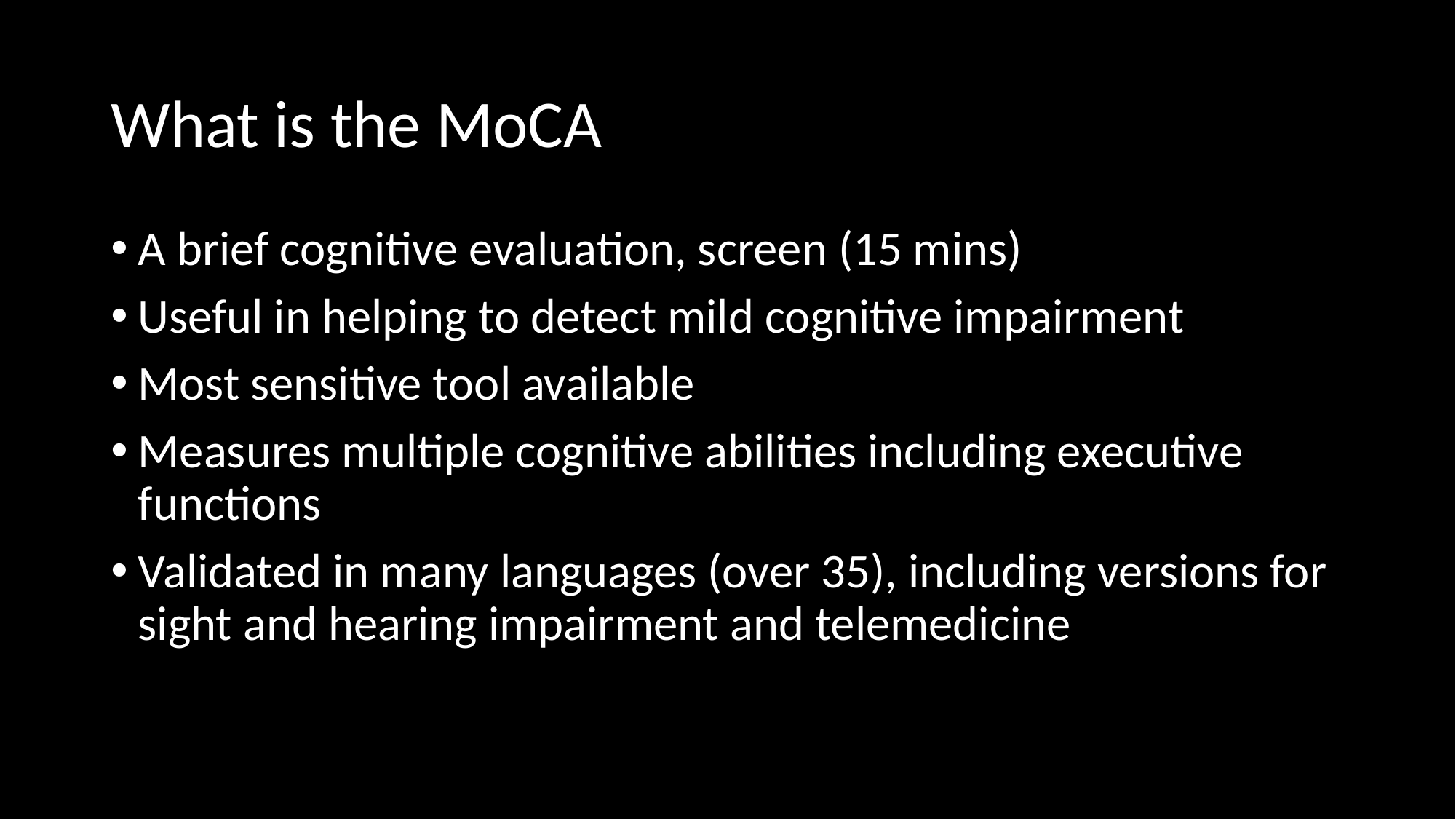

# What is the MoCA
A brief cognitive evaluation, screen (15 mins)
Useful in helping to detect mild cognitive impairment
Most sensitive tool available
Measures multiple cognitive abilities including executive functions
Validated in many languages (over 35), including versions for sight and hearing impairment and telemedicine